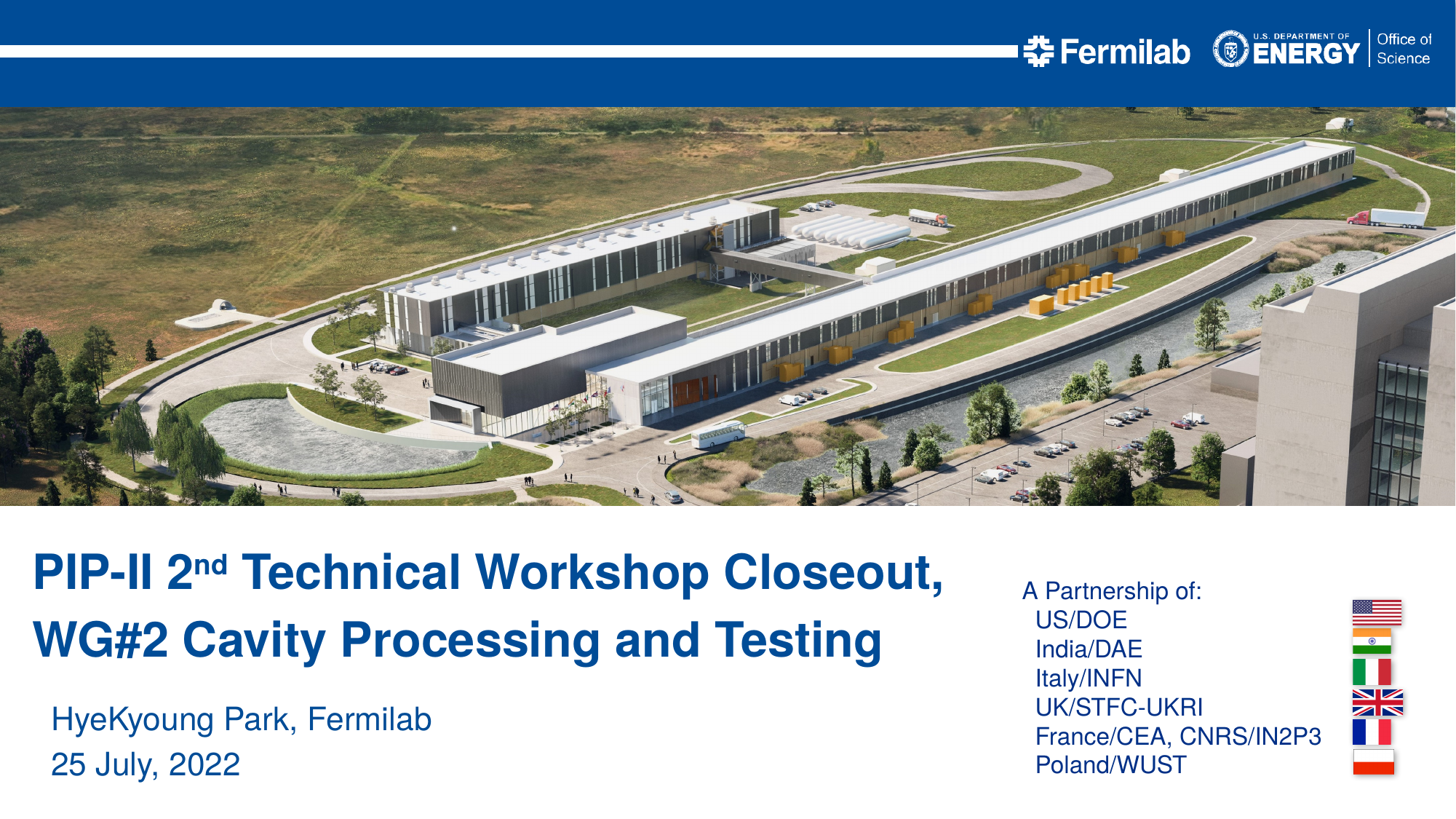

PIP-II 2nd Technical Workshop Closeout,
WG#2 Cavity Processing and Testing

HyeKyoung Park, Fermilab
25 July, 2022